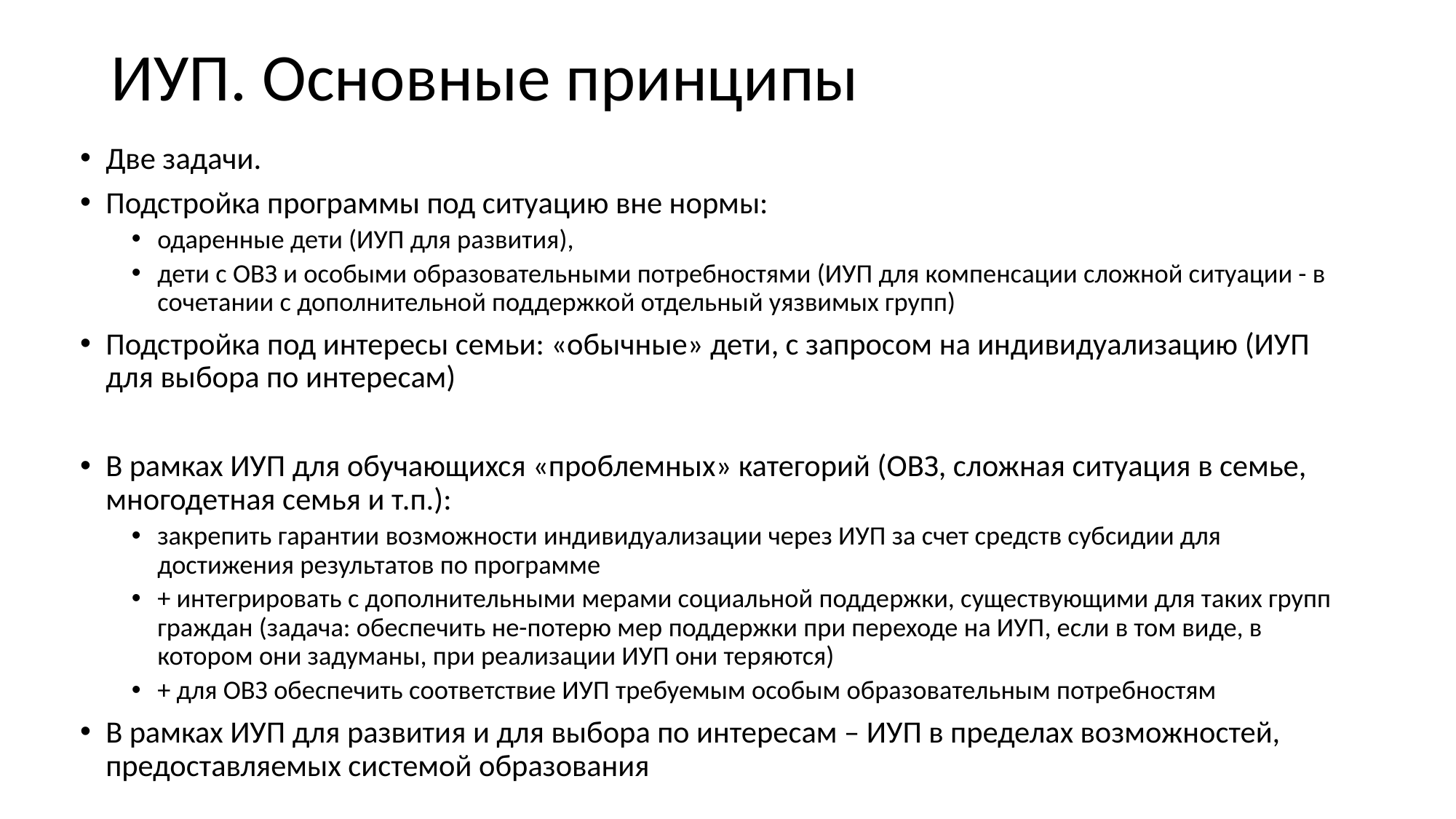

# ИУП. Основные принципы
Две задачи.
Подстройка программы под ситуацию вне нормы:
одаренные дети (ИУП для развития),
дети с ОВЗ и особыми образовательными потребностями (ИУП для компенсации сложной ситуации - в сочетании с дополнительной поддержкой отдельный уязвимых групп)
Подстройка под интересы семьи: «обычные» дети, с запросом на индивидуализацию (ИУП для выбора по интересам)

В рамках ИУП для обучающихся «проблемных» категорий (ОВЗ, сложная ситуация в семье, многодетная семья и т.п.):
закрепить гарантии возможности индивидуализации через ИУП за счет средств субсидии для достижения результатов по программе
+ интегрировать с дополнительными мерами социальной поддержки, существующими для таких групп граждан (задача: обеспечить не-потерю мер поддержки при переходе на ИУП, если в том виде, в котором они задуманы, при реализации ИУП они теряются)
+ для ОВЗ обеспечить соответствие ИУП требуемым особым образовательным потребностям
В рамках ИУП для развития и для выбора по интересам – ИУП в пределах возможностей, предоставляемых системой образования